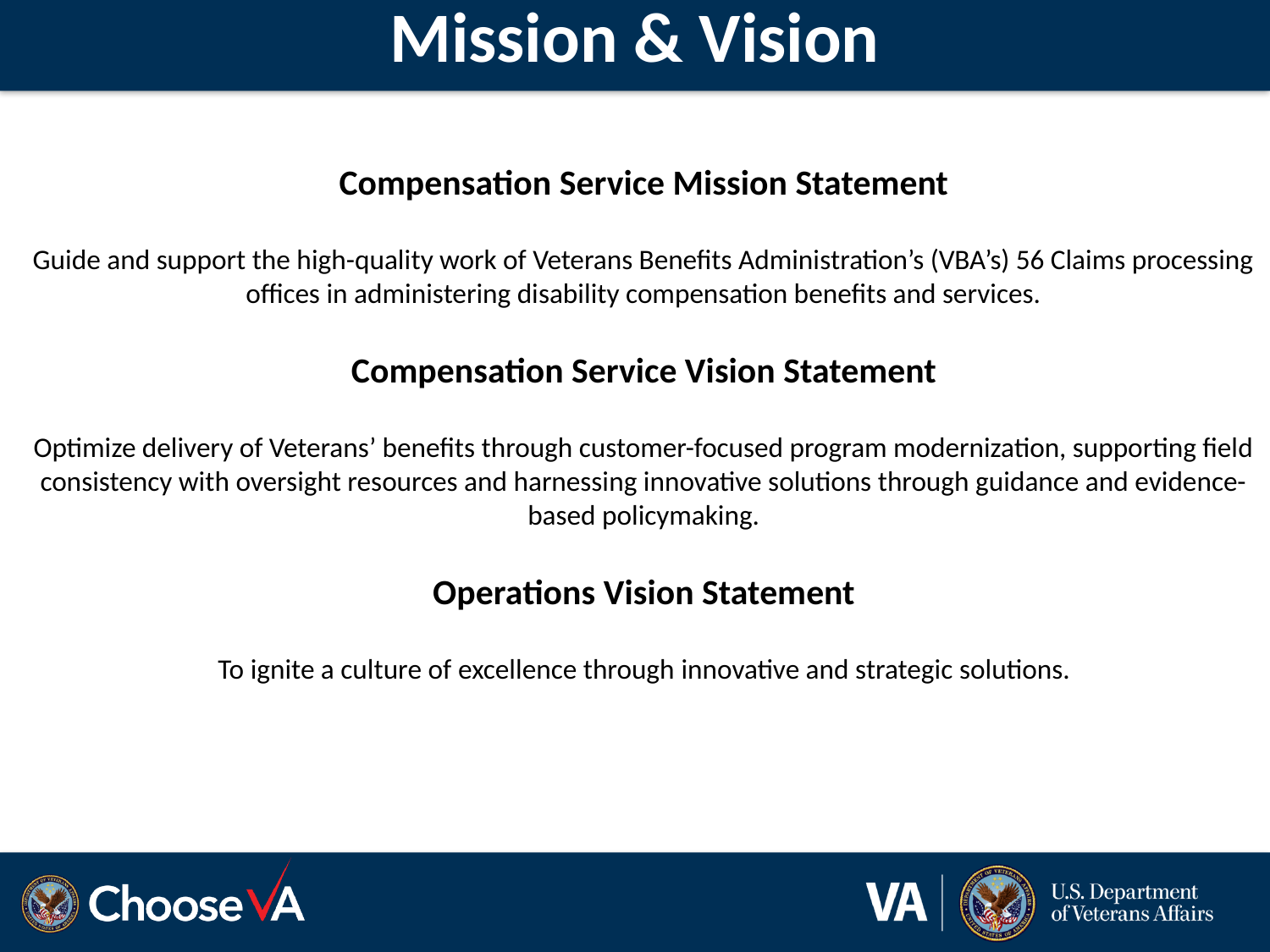

# Mission & Vision
Compensation Service Mission Statement

Guide and support the high-quality work of Veterans Benefits Administration’s (VBA’s) 56 Claims processing offices in administering disability compensation benefits and services.

Compensation Service Vision Statement

Optimize delivery of Veterans’ benefits through customer-focused program modernization, supporting field consistency with oversight resources and harnessing innovative solutions through guidance and evidence-based policymaking.

Operations Vision Statement

To ignite a culture of excellence through innovative and strategic solutions​.
4